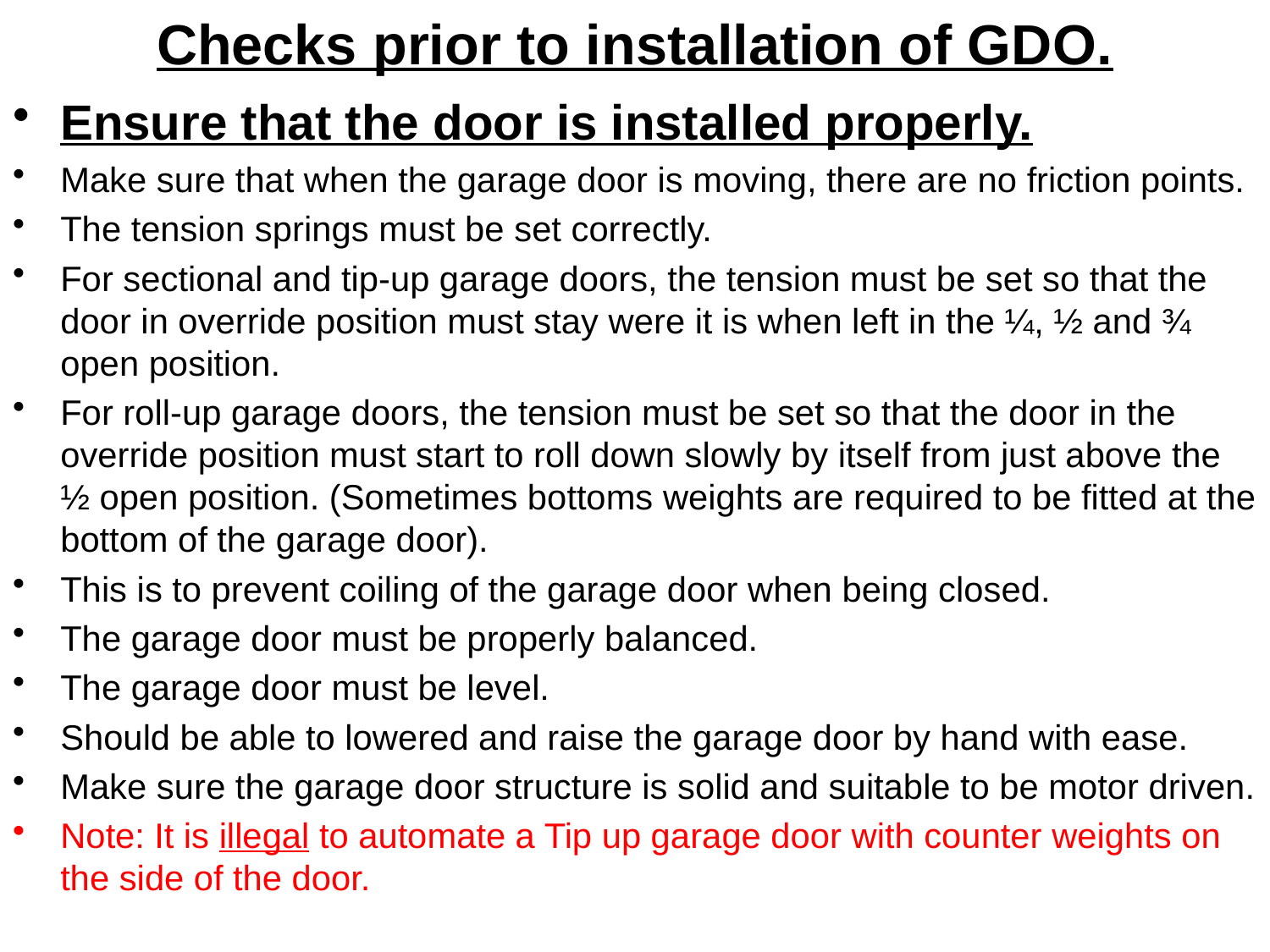

Checks prior to installation of GDO.
Ensure that the door is installed properly.
Make sure that when the garage door is moving, there are no friction points.
The tension springs must be set correctly.
For sectional and tip-up garage doors, the tension must be set so that the door in override position must stay were it is when left in the ¼, ½ and ¾ open position.
For roll-up garage doors, the tension must be set so that the door in the override position must start to roll down slowly by itself from just above the ½ open position. (Sometimes bottoms weights are required to be fitted at the bottom of the garage door).
This is to prevent coiling of the garage door when being closed.
The garage door must be properly balanced.
The garage door must be level.
Should be able to lowered and raise the garage door by hand with ease.
Make sure the garage door structure is solid and suitable to be motor driven.
Note: It is illegal to automate a Tip up garage door with counter weights on the side of the door.